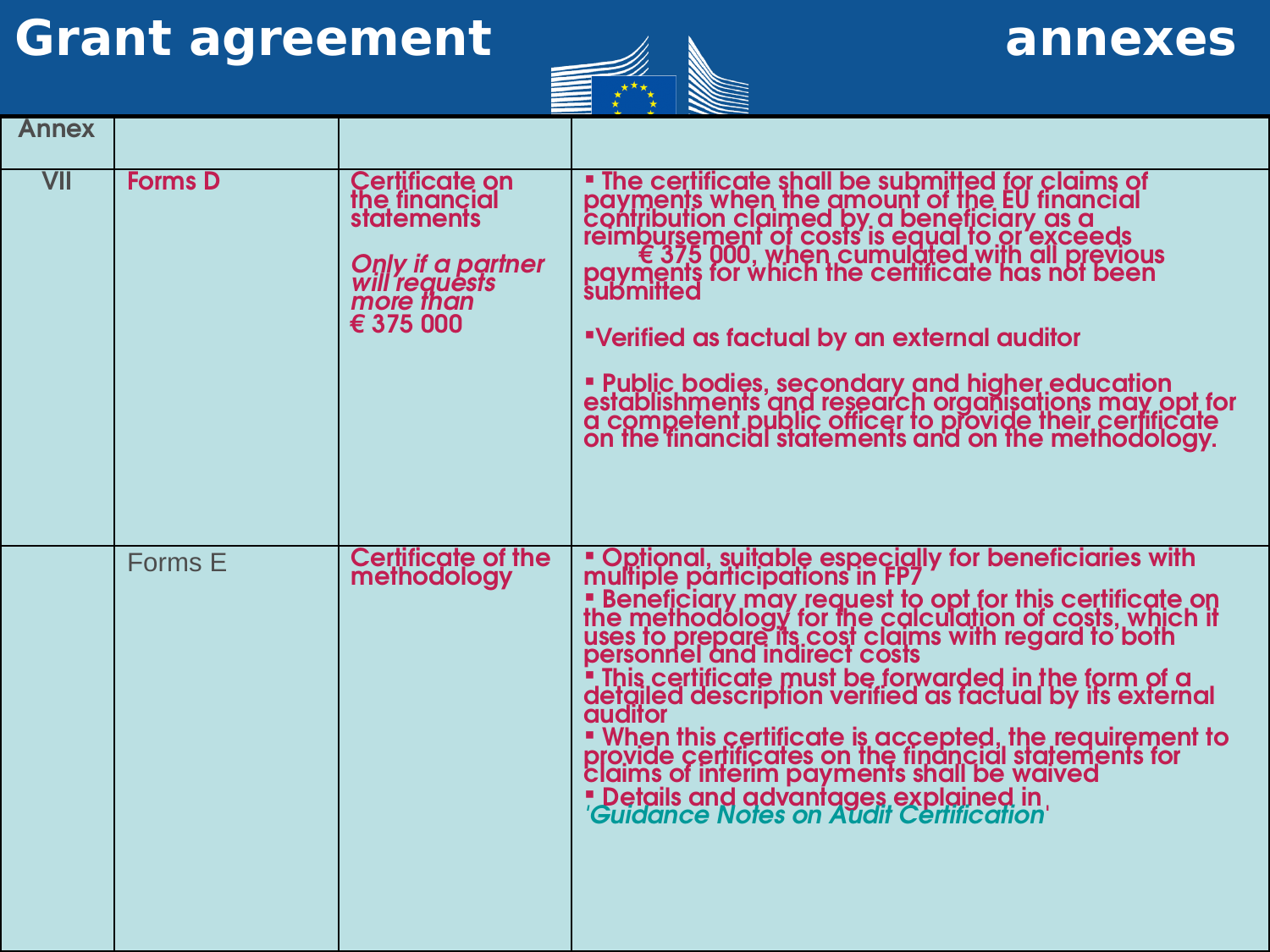

Grant agreement                              annexes
| Annex |  |  |  |
| --- | --- | --- | --- |
| VII | Forms D | Certificate on the financial statements Only if a partner will requests more than € 375 000 | The certificate shall be submitted for claims of payments when the amount of the EU financial contribution claimed by a beneficiary as a reimbursement of costs is equal to or exceeds € 375 000, when cumulated with all previous payments for which the certificate has not been submitted Verified as factual by an external auditor Public bodies, secondary and higher education establishments and research organisations may opt for a competent public officer to provide their certificate on the financial statements and on the methodology. |
|  | Forms E | Certificate of the methodology | Optional, suitable especially for beneficiaries with multiple participations in FP7 Beneficiary may request to opt for this certificate on the methodology for the calculation of costs, which it uses to prepare its cost claims with regard to both personnel and indirect costs This certificate must be forwarded in the form of a detailed description verified as factual by its external auditor When this certificate is accepted, the requirement to provide certificates on the financial statements for claims of interim payments shall be waived Details and advantages explained in 'Guidance Notes on Audit Certification' |